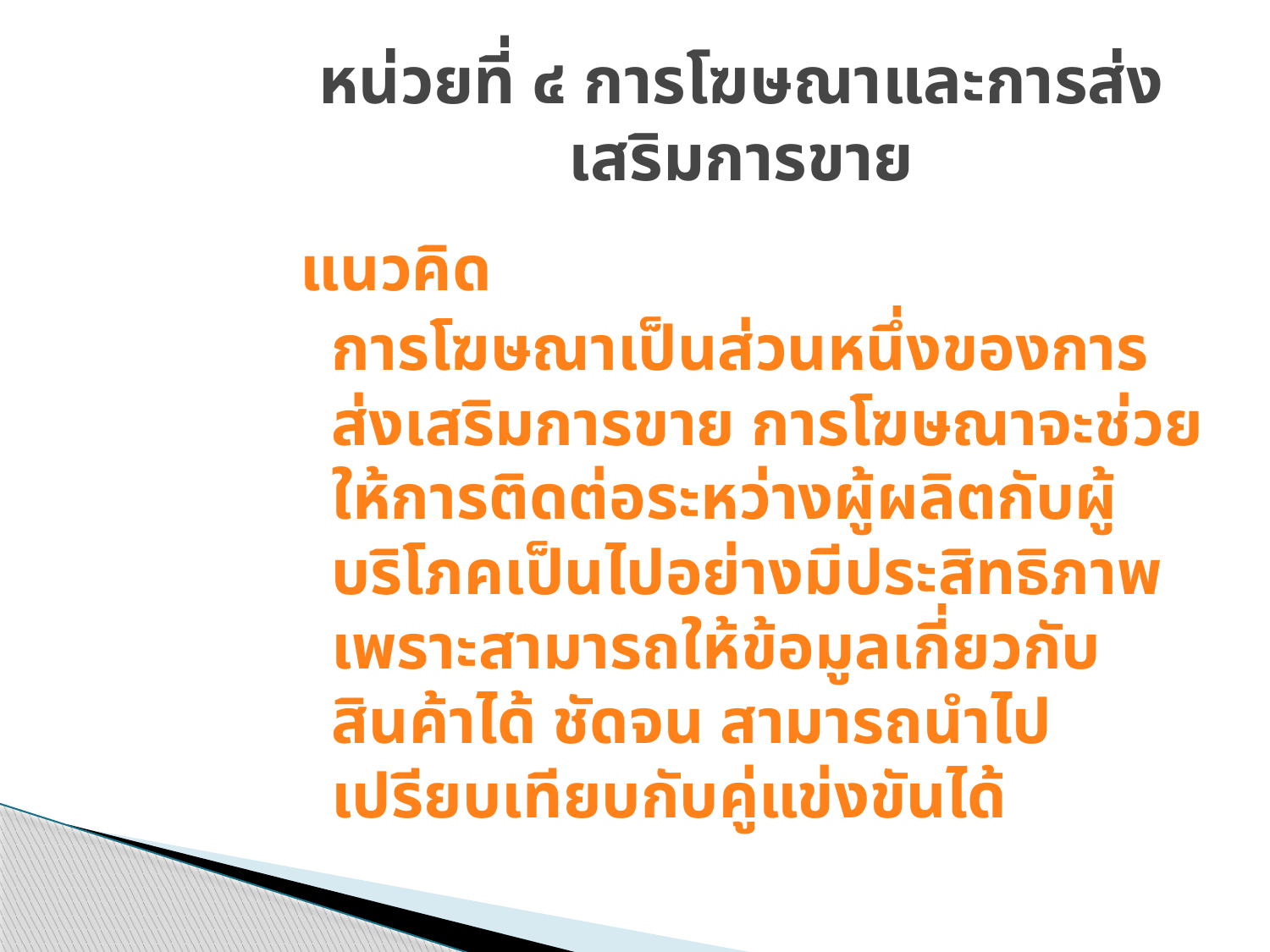

# หน่วยที่ ๔ การโฆษณาและการส่งเสริมการขาย
แนวคิด
		การโฆษณาเป็นส่วนหนึ่งของการส่งเสริมการขาย การโฆษณาจะช่วยให้การติดต่อระหว่างผู้ผลิตกับผู้บริโภคเป็นไปอย่างมีประสิทธิภาพ เพราะสามารถให้ข้อมูลเกี่ยวกับสินค้าได้ ชัดจน สามารถนำไปเปรียบเทียบกับคู่แข่งขันได้